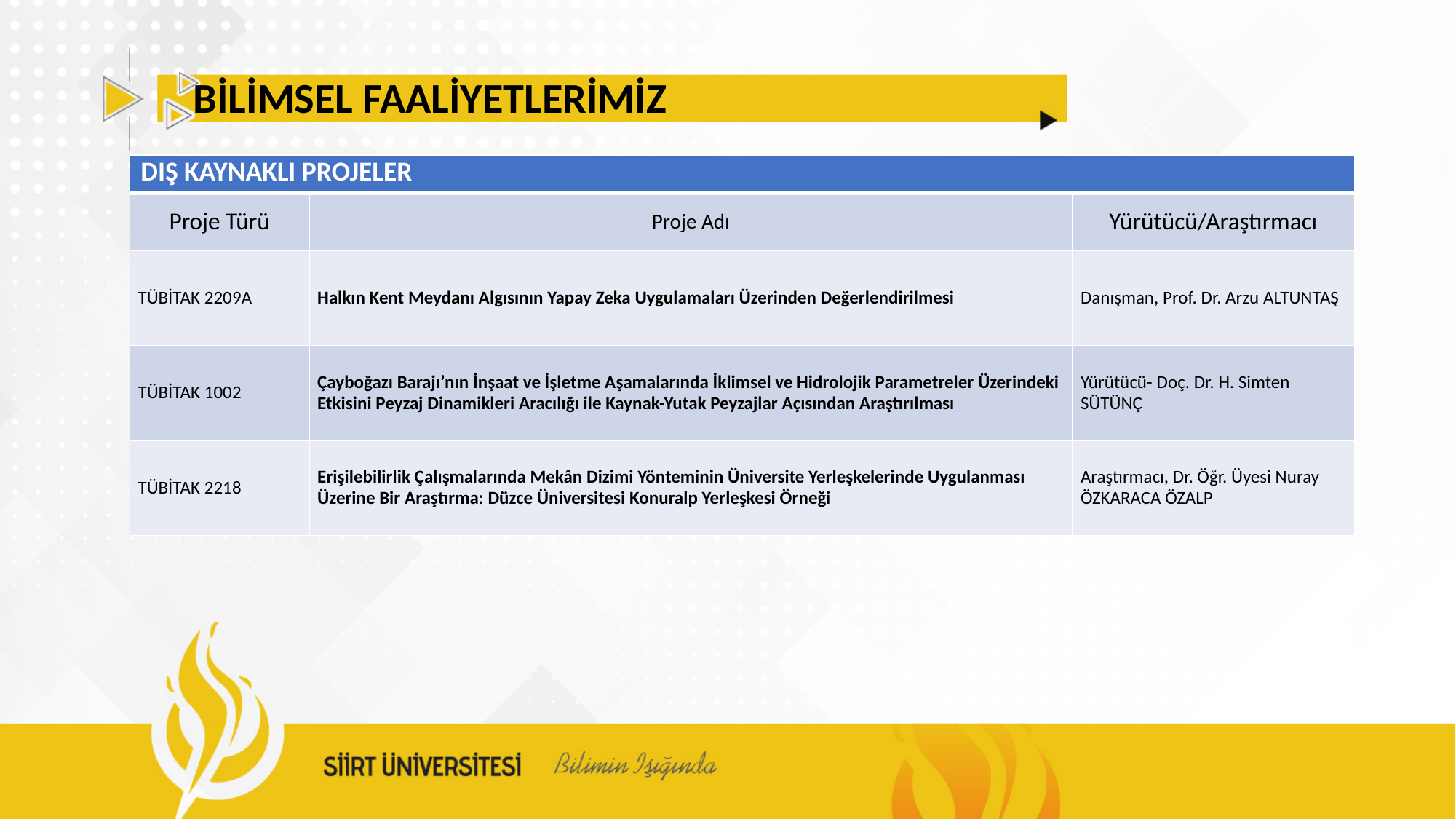

# BİLİMSEL FAALİYETLERİMİZ
| DIŞ KAYNAKLI PROJELER |  |  |
| --- | --- | --- |
| Proje Türü | Proje Adı | Yürütücü/Araştırmacı |
| TÜBİTAK 2209A | Halkın Kent Meydanı Algısının Yapay Zeka Uygulamaları Üzerinden Değerlendirilmesi | Danışman, Prof. Dr. Arzu ALTUNTAŞ |
| TÜBİTAK 1002 | Çayboğazı Barajı’nın İnşaat ve İşletme Aşamalarında İklimsel ve Hidrolojik Parametreler Üzerindeki Etkisini Peyzaj Dinamikleri Aracılığı ile Kaynak-Yutak Peyzajlar Açısından Araştırılması | Yürütücü- Doç. Dr. H. Simten SÜTÜNÇ |
| TÜBİTAK 2218 | Erişilebilirlik Çalışmalarında Mekân Dizimi Yönteminin Üniversite Yerleşkelerinde Uygulanması Üzerine Bir Araştırma: Düzce Üniversitesi Konuralp Yerleşkesi Örneği | Araştırmacı, Dr. Öğr. Üyesi Nuray ÖZKARACA ÖZALP |